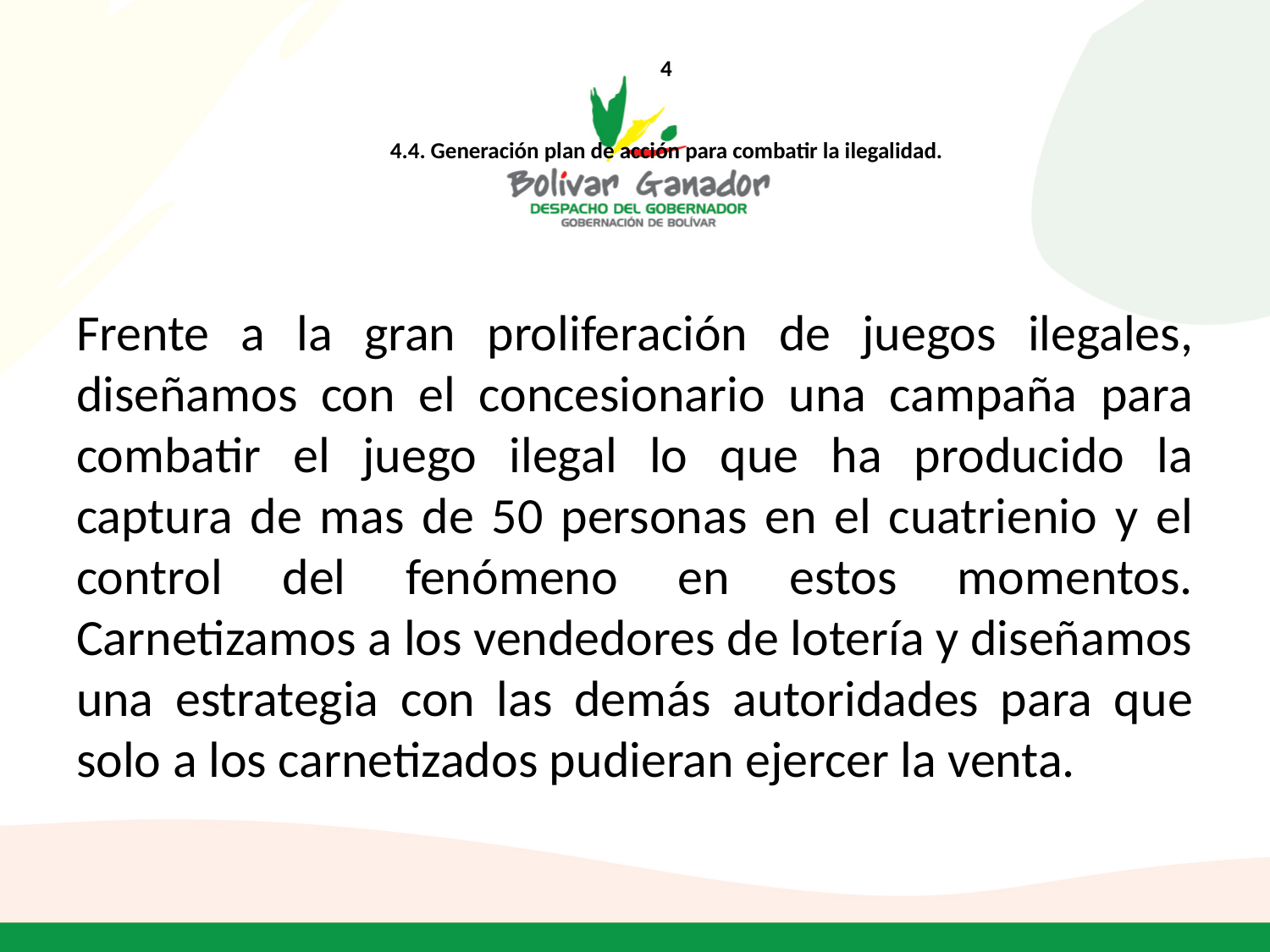

# 4 4.4. Generación plan de acción para combatir la ilegalidad.

Frente a la gran proliferación de juegos ilegales, diseñamos con el concesionario una campaña para combatir el juego ilegal lo que ha producido la captura de mas de 50 personas en el cuatrienio y el control del fenómeno en estos momentos. Carnetizamos a los vendedores de lotería y diseñamos una estrategia con las demás autoridades para que solo a los carnetizados pudieran ejercer la venta.